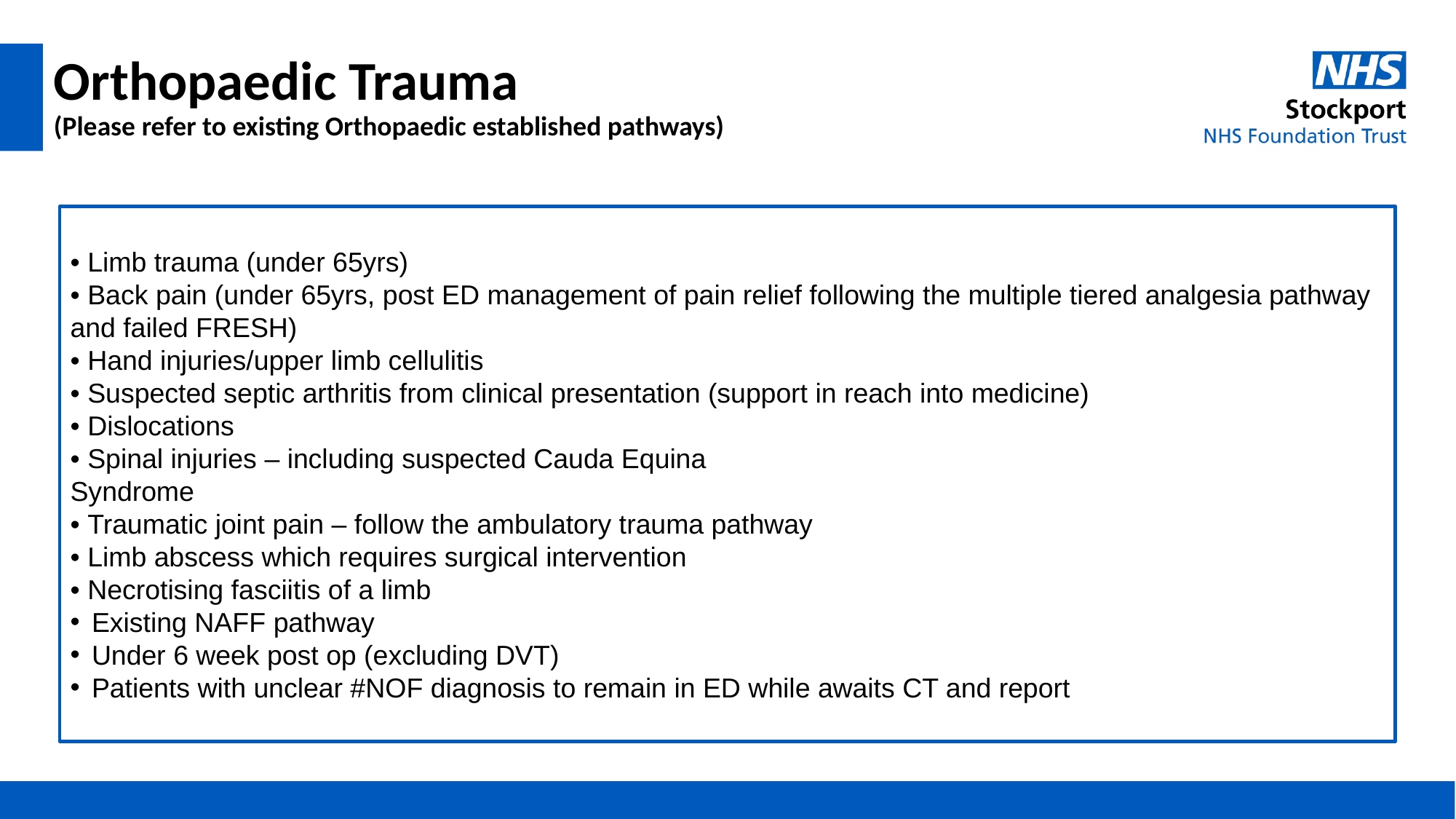

# Orthopaedic Trauma (Please refer to existing Orthopaedic established pathways)

• Limb trauma (under 65yrs)
• Back pain (under 65yrs, post ED management of pain relief following the multiple tiered analgesia pathway and failed FRESH)
• Hand injuries/upper limb cellulitis
• Suspected septic arthritis from clinical presentation (support in reach into medicine)
• Dislocations
• Spinal injuries – including suspected Cauda Equina
Syndrome
• Traumatic joint pain – follow the ambulatory trauma pathway
• Limb abscess which requires surgical intervention
• Necrotising fasciitis of a limb
Existing NAFF pathway
Under 6 week post op (excluding DVT)
Patients with unclear #NOF diagnosis to remain in ED while awaits CT and report
ay